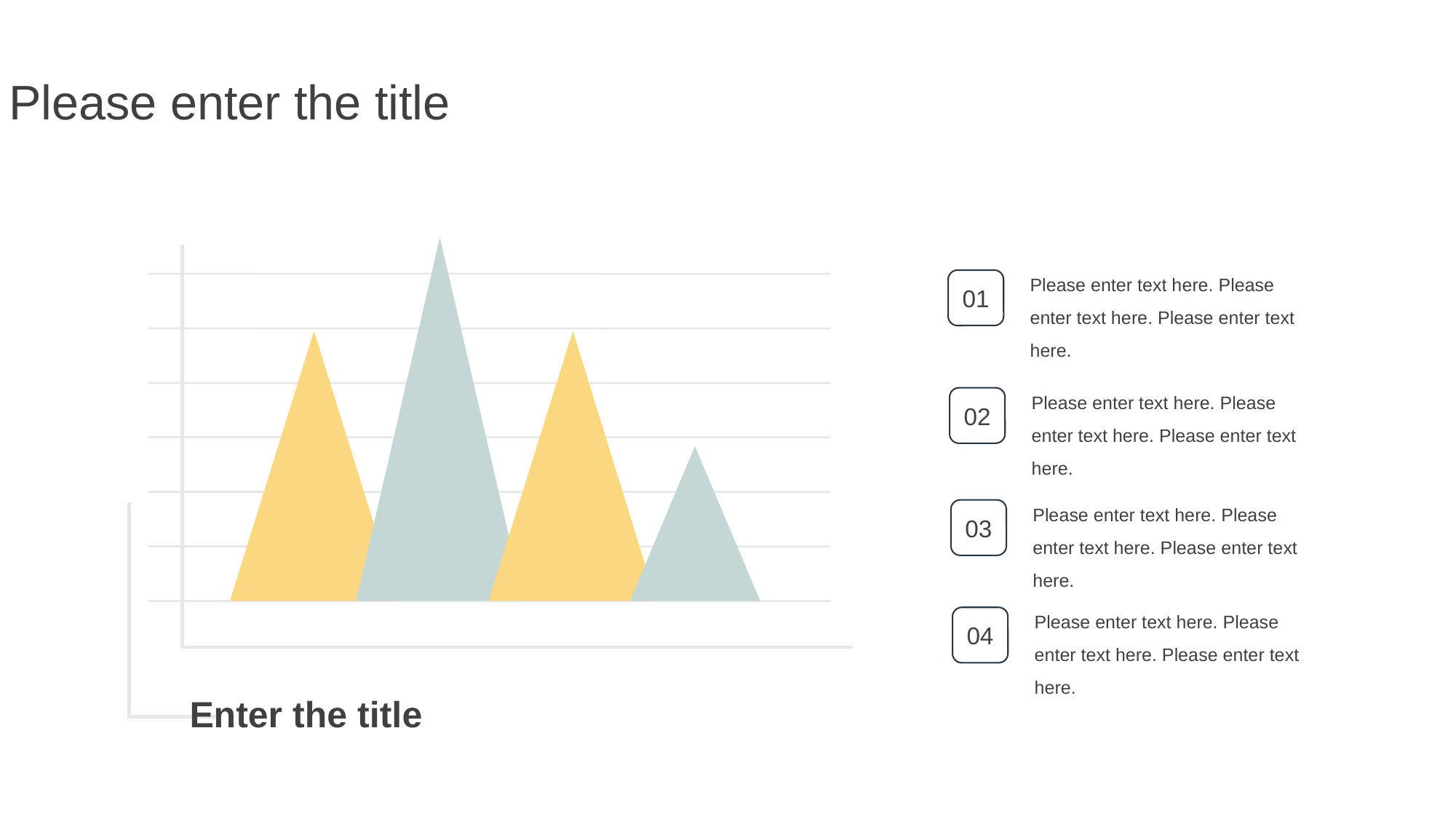

Please enter the title

Please enter text here. Please enter text here. Please enter text here.
01

Please enter text here. Please enter text here. Please enter text here.

02

Please enter text here. Please enter text here. Please enter text here.

03

Please enter text here. Please enter text here. Please enter text here.

04

Enter the title